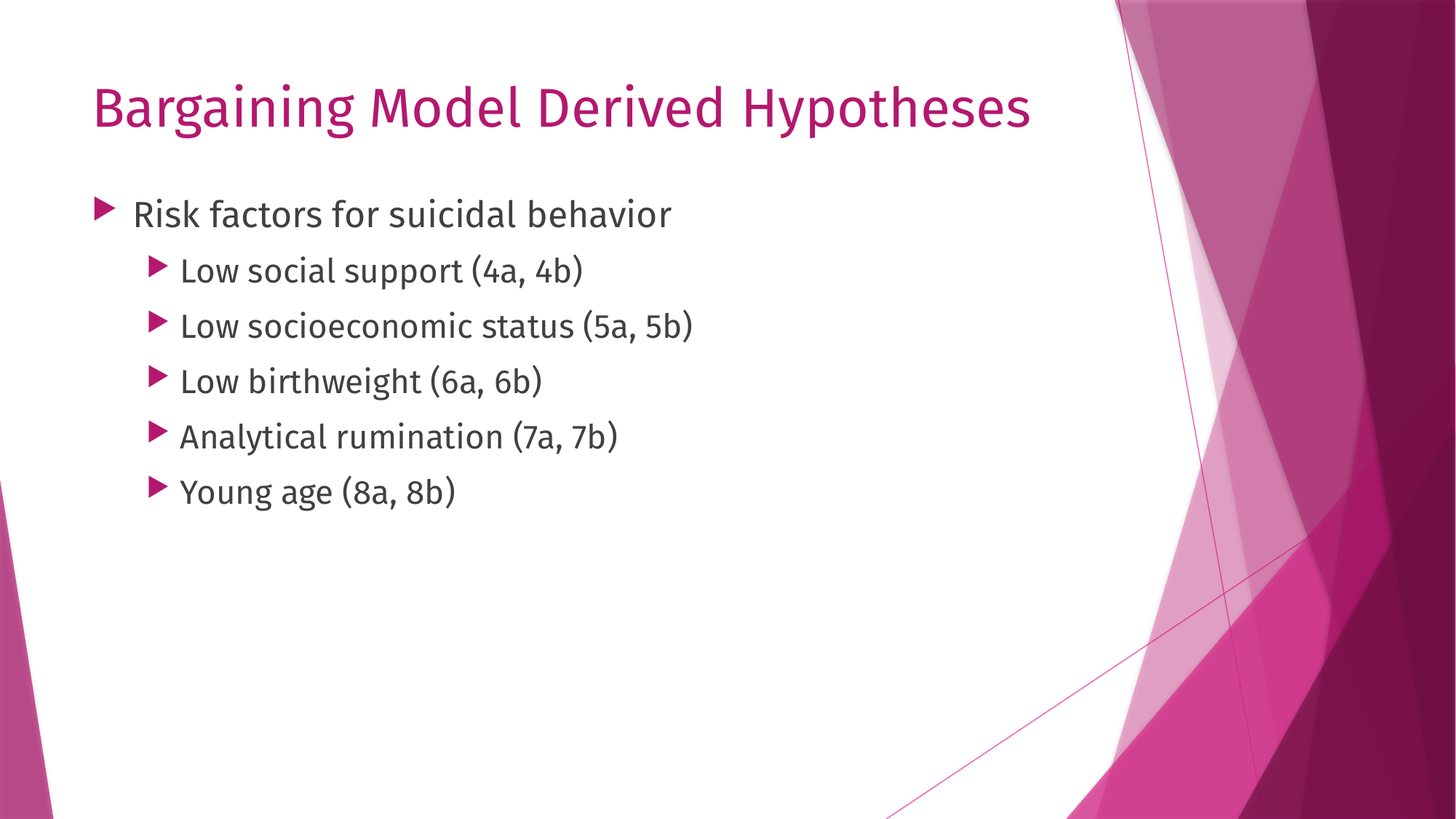

# Bargaining Model Derived Hypotheses
Risk factors for suicidal behavior
Low social support (4a, 4b)
Low socioeconomic status (5a, 5b)
Low birthweight (6a, 6b)
Analytical rumination (7a, 7b)
Young age (8a, 8b)